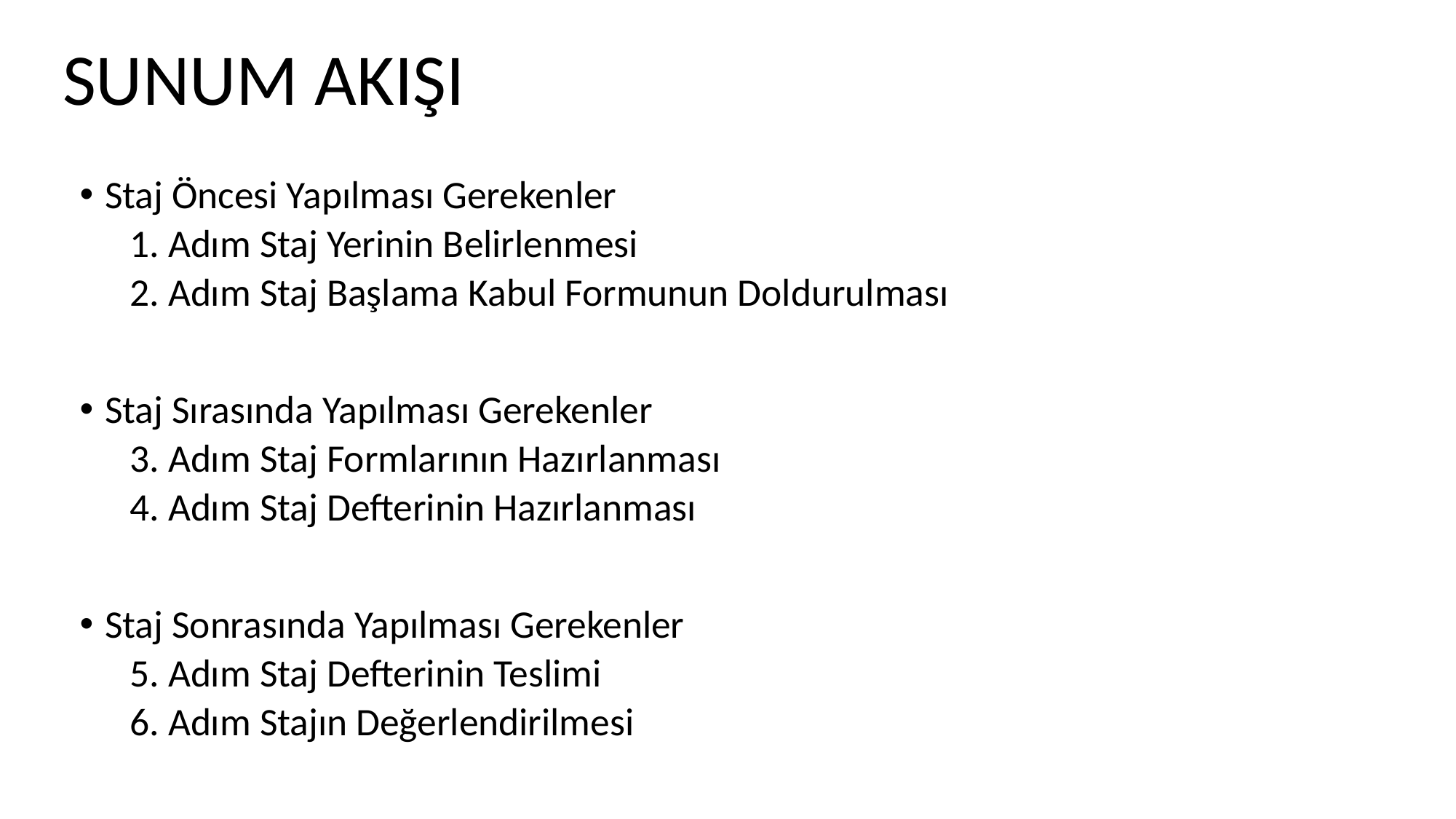

# SUNUM AKIŞI
Staj Öncesi Yapılması Gerekenler
1. Adım Staj Yerinin Belirlenmesi
2. Adım Staj Başlama Kabul Formunun Doldurulması

Staj Sırasında Yapılması Gerekenler
3. Adım Staj Formlarının Hazırlanması
4. Adım Staj Defterinin Hazırlanması

Staj Sonrasında Yapılması Gerekenler
5. Adım Staj Defterinin Teslimi
6. Adım Stajın Değerlendirilmesi